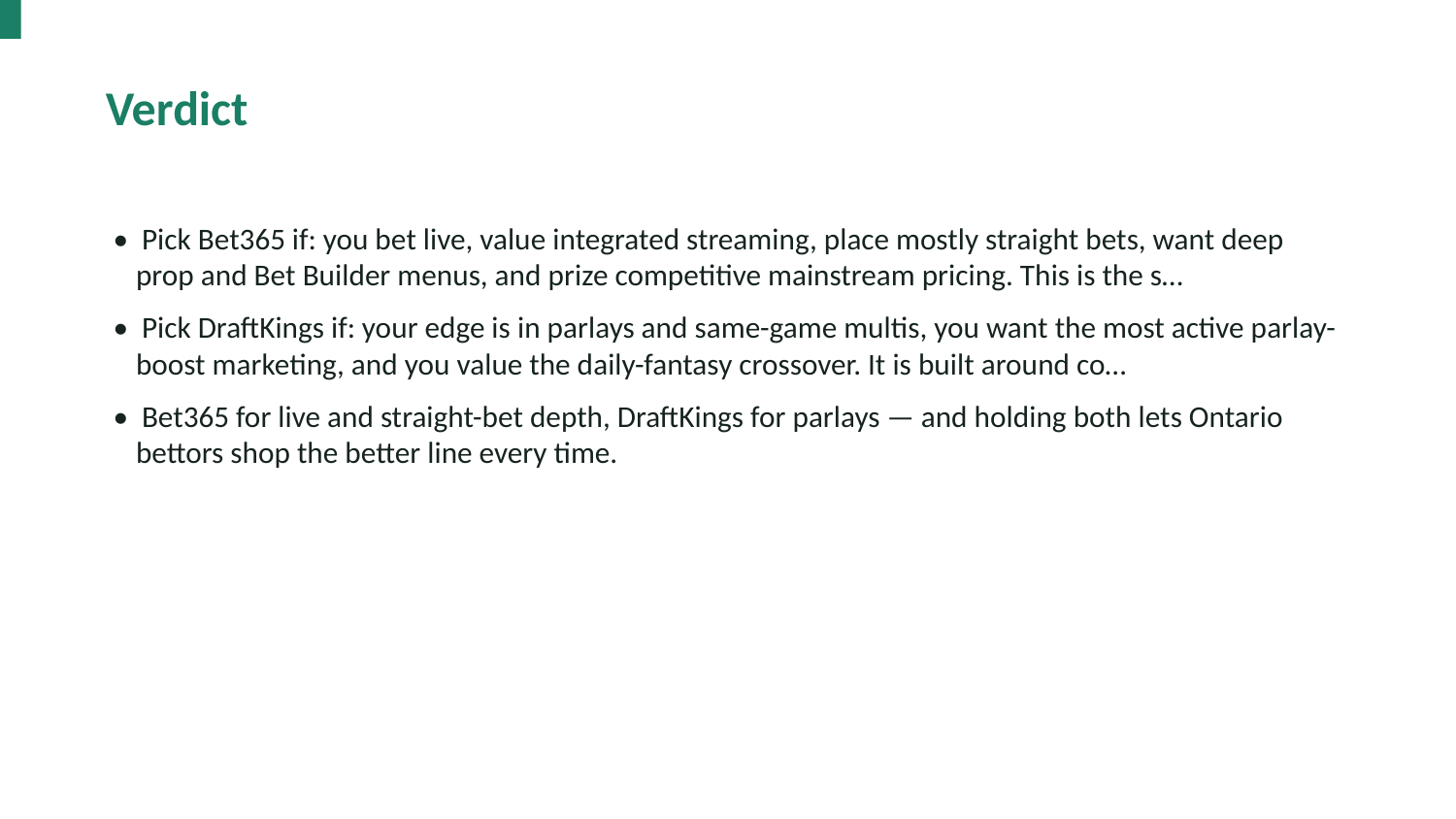

Verdict
•  Pick Bet365 if: you bet live, value integrated streaming, place mostly straight bets, want deep prop and Bet Builder menus, and prize competitive mainstream pricing. This is the s…
•  Pick DraftKings if: your edge is in parlays and same-game multis, you want the most active parlay-boost marketing, and you value the daily-fantasy crossover. It is built around co…
•  Bet365 for live and straight-bet depth, DraftKings for parlays — and holding both lets Ontario bettors shop the better line every time.